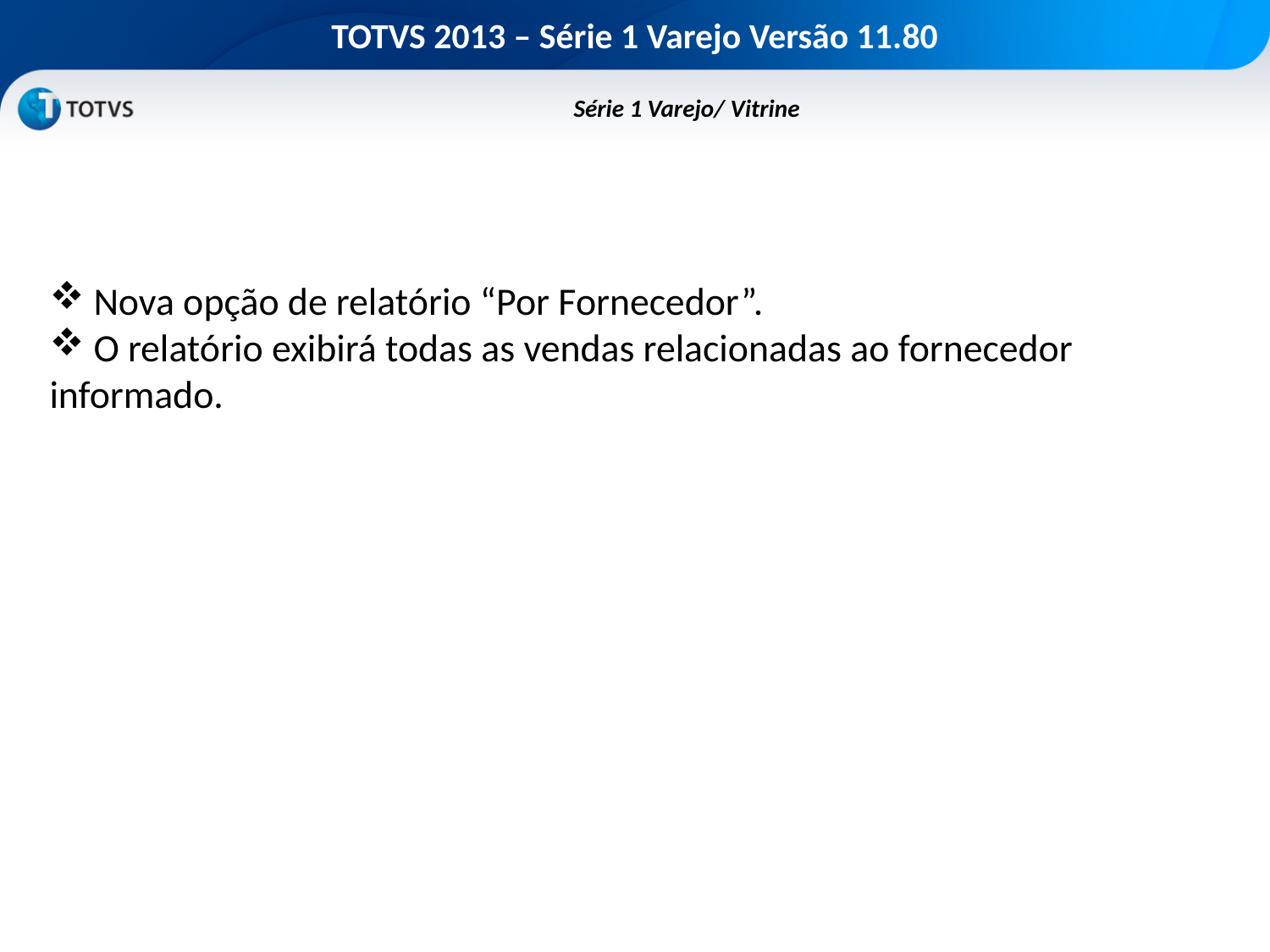

# TOTVS 2013 – Série 1 Varejo Versão 11.80
	Série 1 Varejo/ Vitrine

 Nova opção de relatório “Por Fornecedor”.
 O relatório exibirá todas as vendas relacionadas ao fornecedor informado.